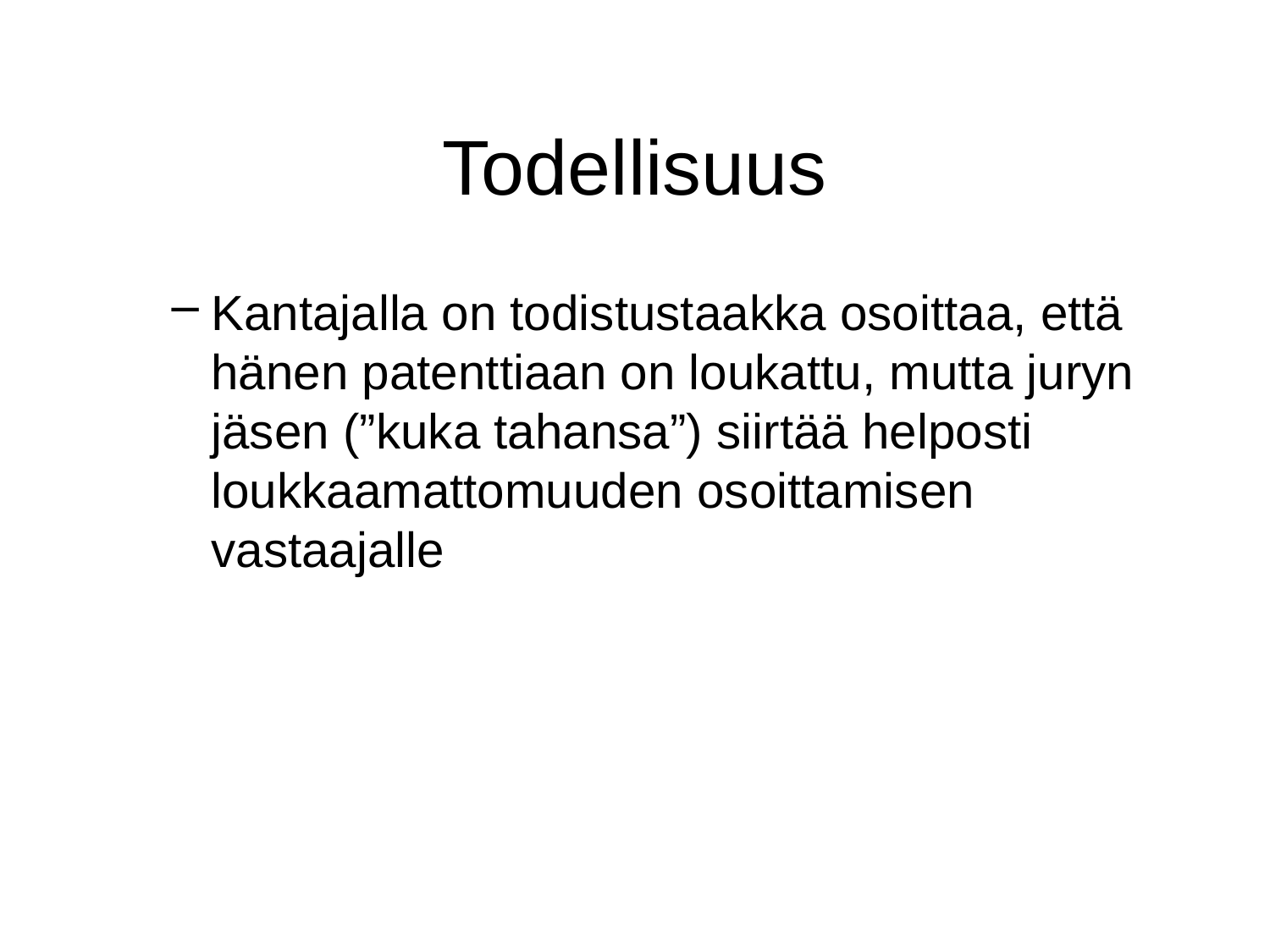

# Todellisuus
Kantajalla on todistustaakka osoittaa, että hänen patenttiaan on loukattu, mutta juryn jäsen (”kuka tahansa”) siirtää helposti loukkaamattomuuden osoittamisen vastaajalle